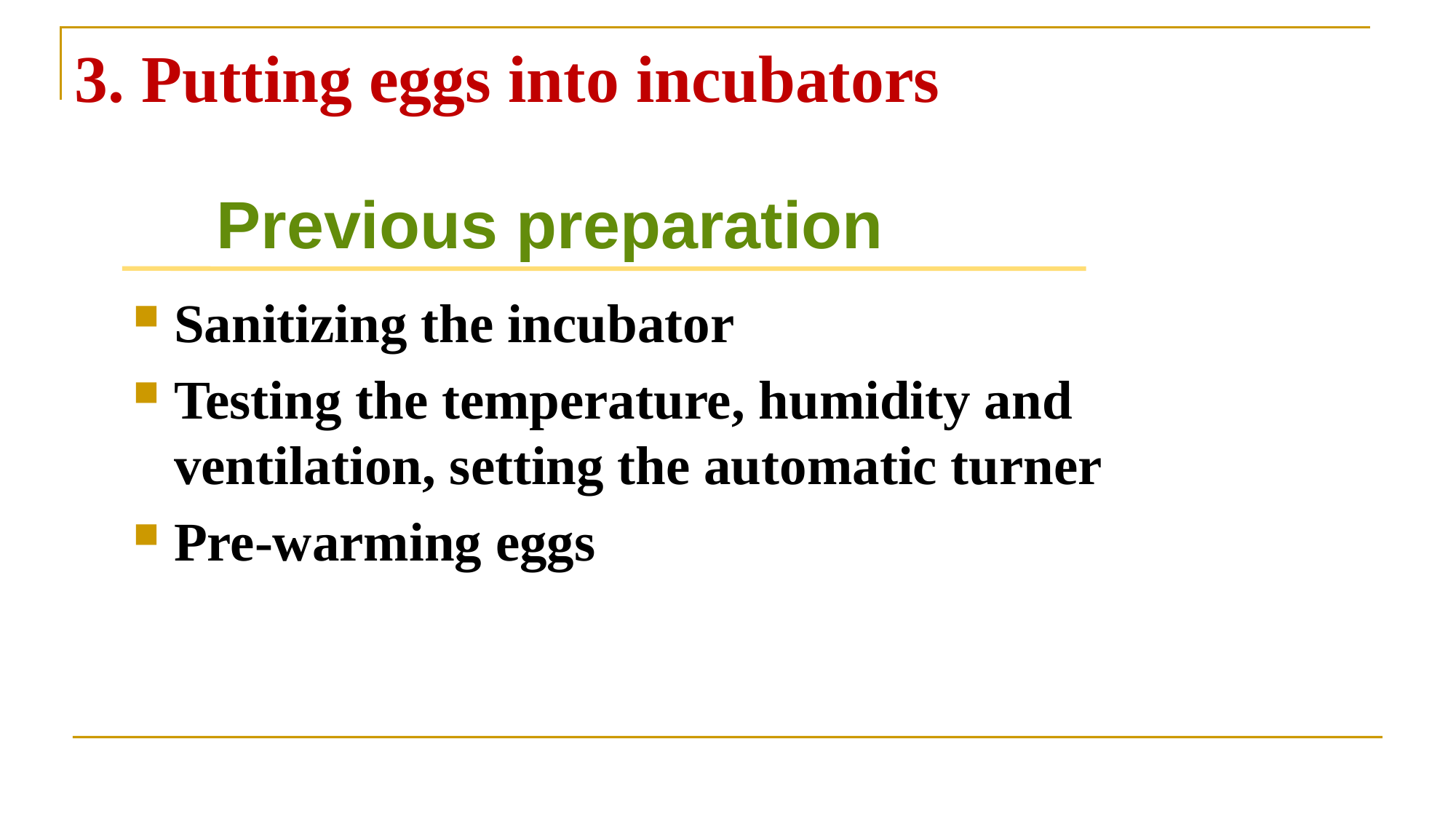

3. Putting eggs into incubators
Previous preparation
Sanitizing the incubator
Testing the temperature, humidity and ventilation, setting the automatic turner
Pre-warming eggs